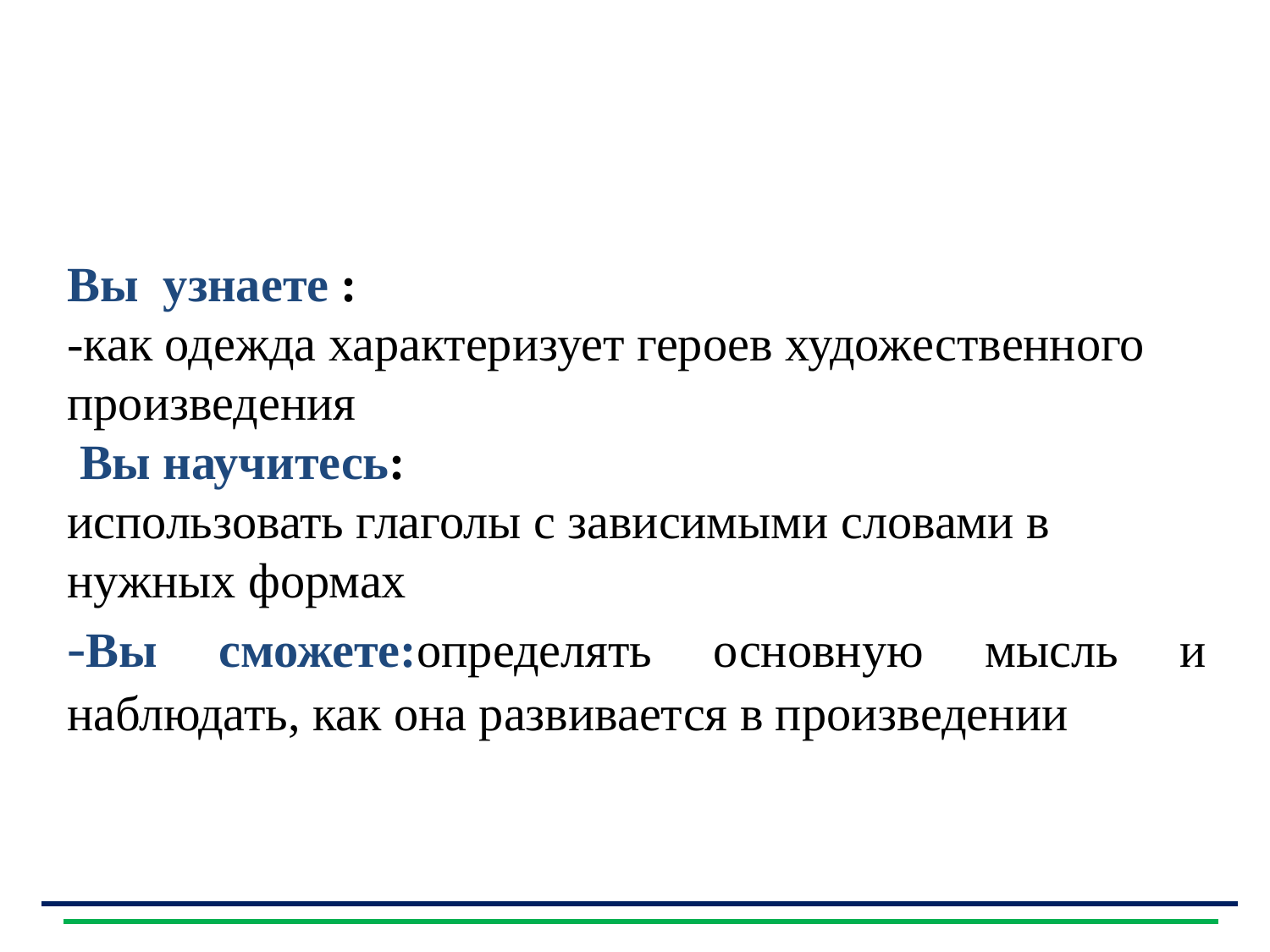

Вы  узнаете :
-как одежда характеризует героев художественного произведения
 Вы научитесь:
использовать глаголы с зависимыми словами в нужных формах
-Вы сможете:определять основную мысль и наблюдать, как она развивается в произведении